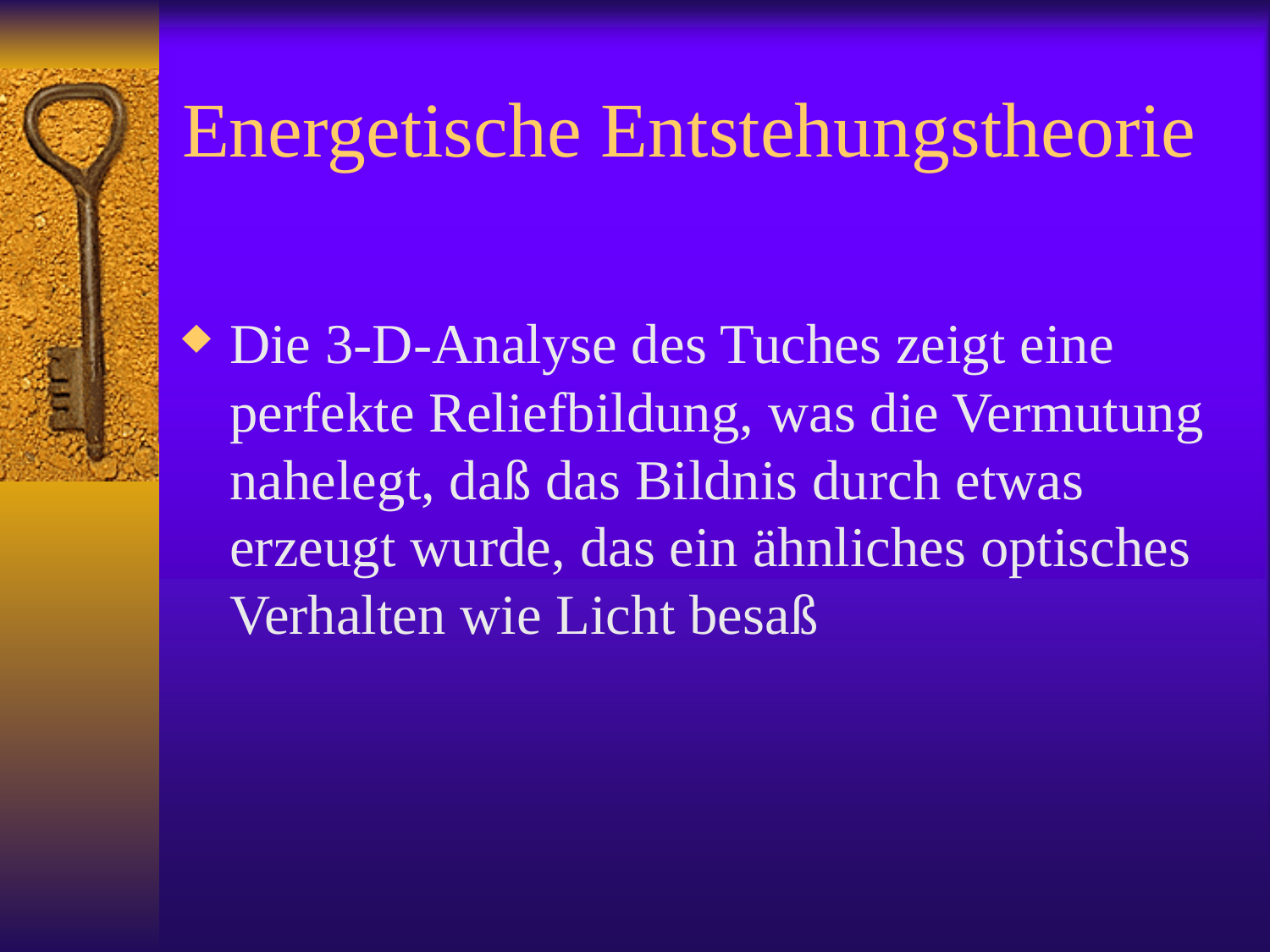

# Energetische Entstehungstheorie

Die 3-D-Analyse des Tuches zeigt eine perfekte Reliefbildung, was die Vermutung nahelegt, daß das Bildnis durch etwas erzeugt wurde, das ein ähnliches optisches Verhalten wie Licht besaß